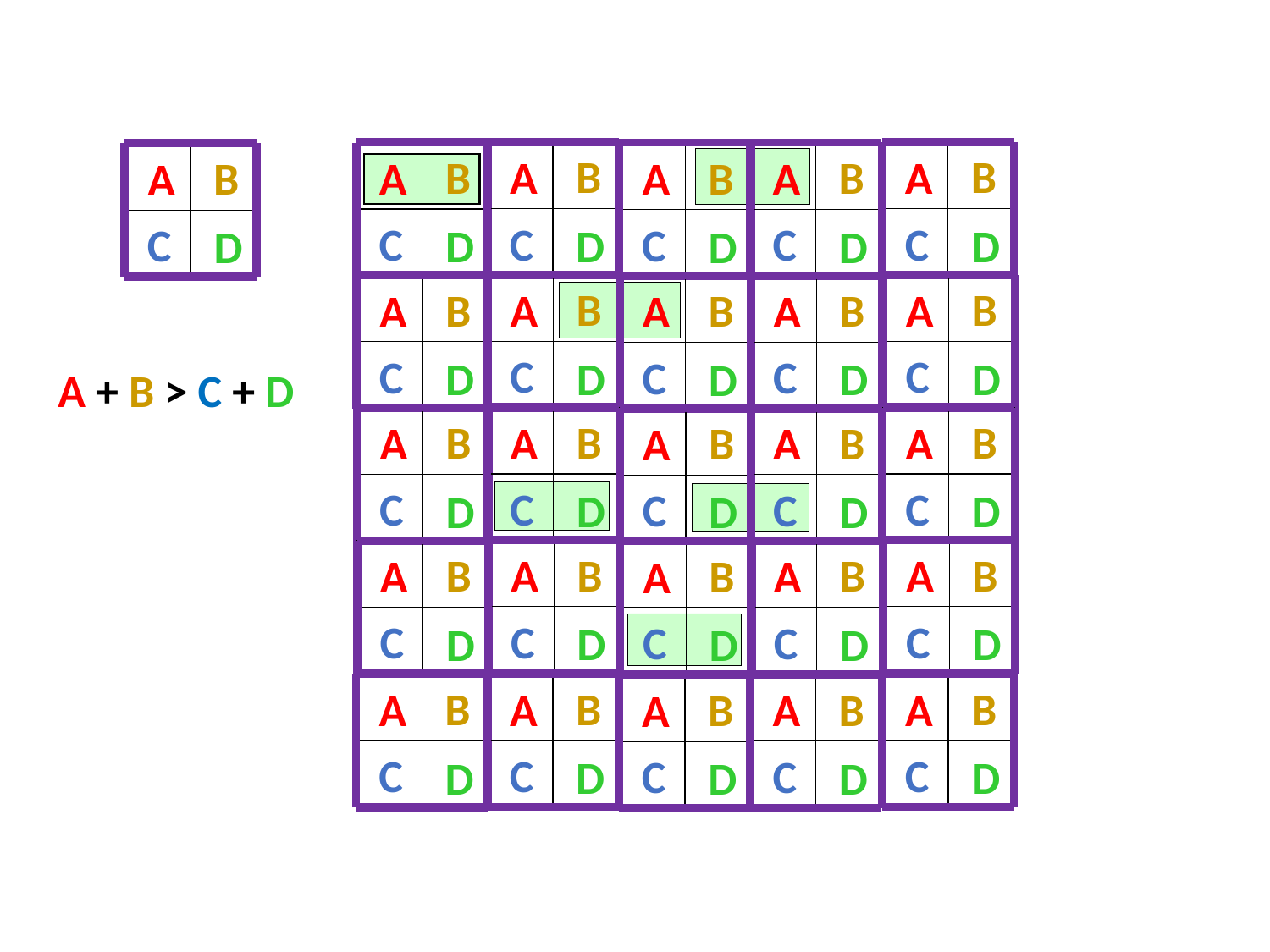

B
 A

 C

 D
 B
 A

 C

 D
 B
 A

 C

 D
 B
 A

 C

 D
 B
 A

 C

 D
 B
 A

 C
 D

 B
 A

 C

 D
 B
 A

 C

 D
 B
 A

 C

 D
 B
 A

 C

 D
 B
 A

 C

 D
A + B > C + D
 B
 A

 C

 D
 B
 A

 C

 D
 B
 A

 C

 D
 B
 A

 C

 D
 B
 A

 C

 D

 B
 A

 C

 D
 B
 A

 C

 D
 B
 A

 C

 D
 B
 A

 C

 D
 B
 A

 C

 D

 B
 A

 C

 D
 B
 A

 C

 D
 B
 A

 C

 D
 B
 A

 C

 D
 B
 A

 C

 D